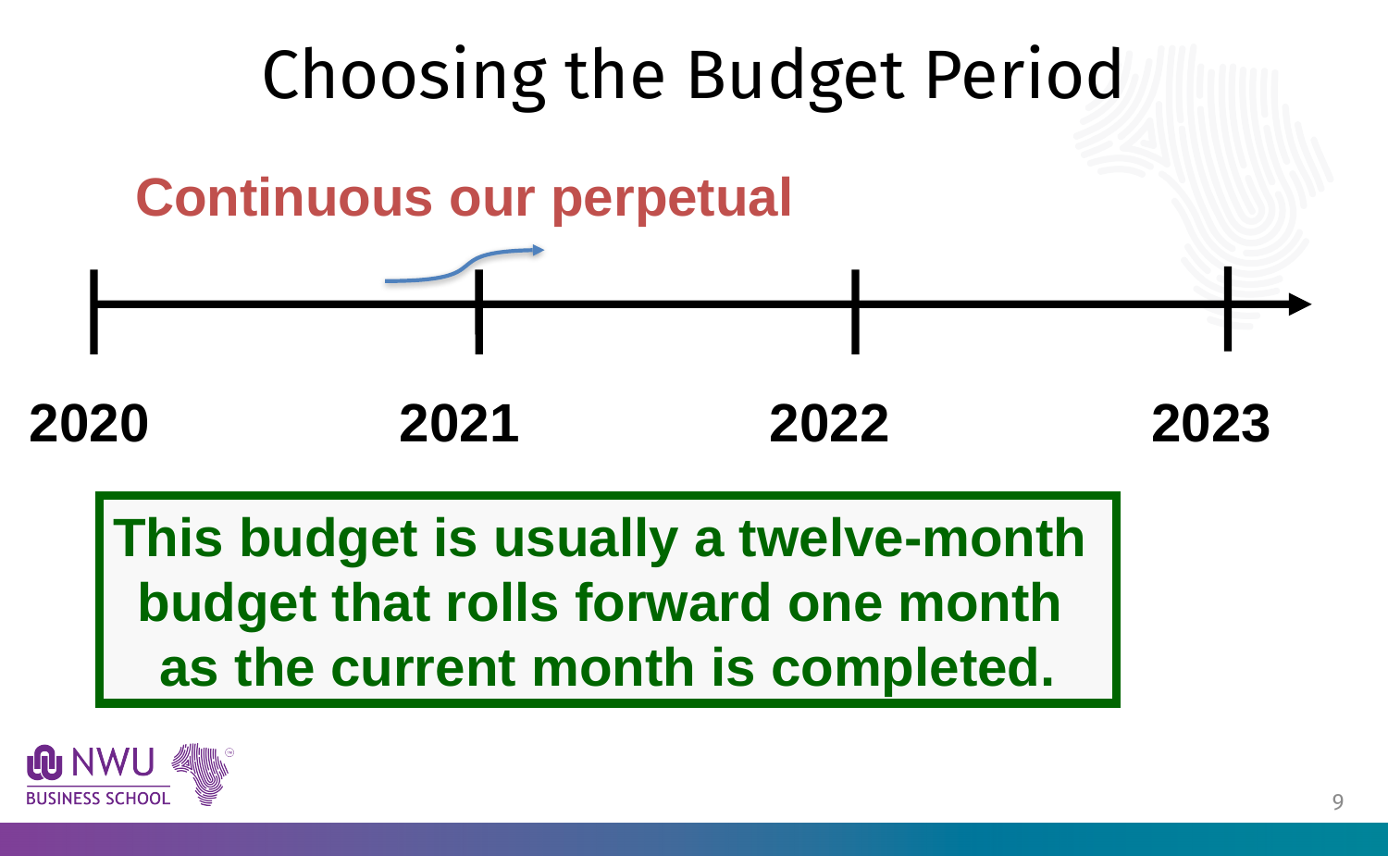

# Choosing the Budget Period
Continuous our perpetual

2020
2021
2022
2023
This budget is usually a twelve-month
budget that rolls forward one month
as the current month is completed.
9